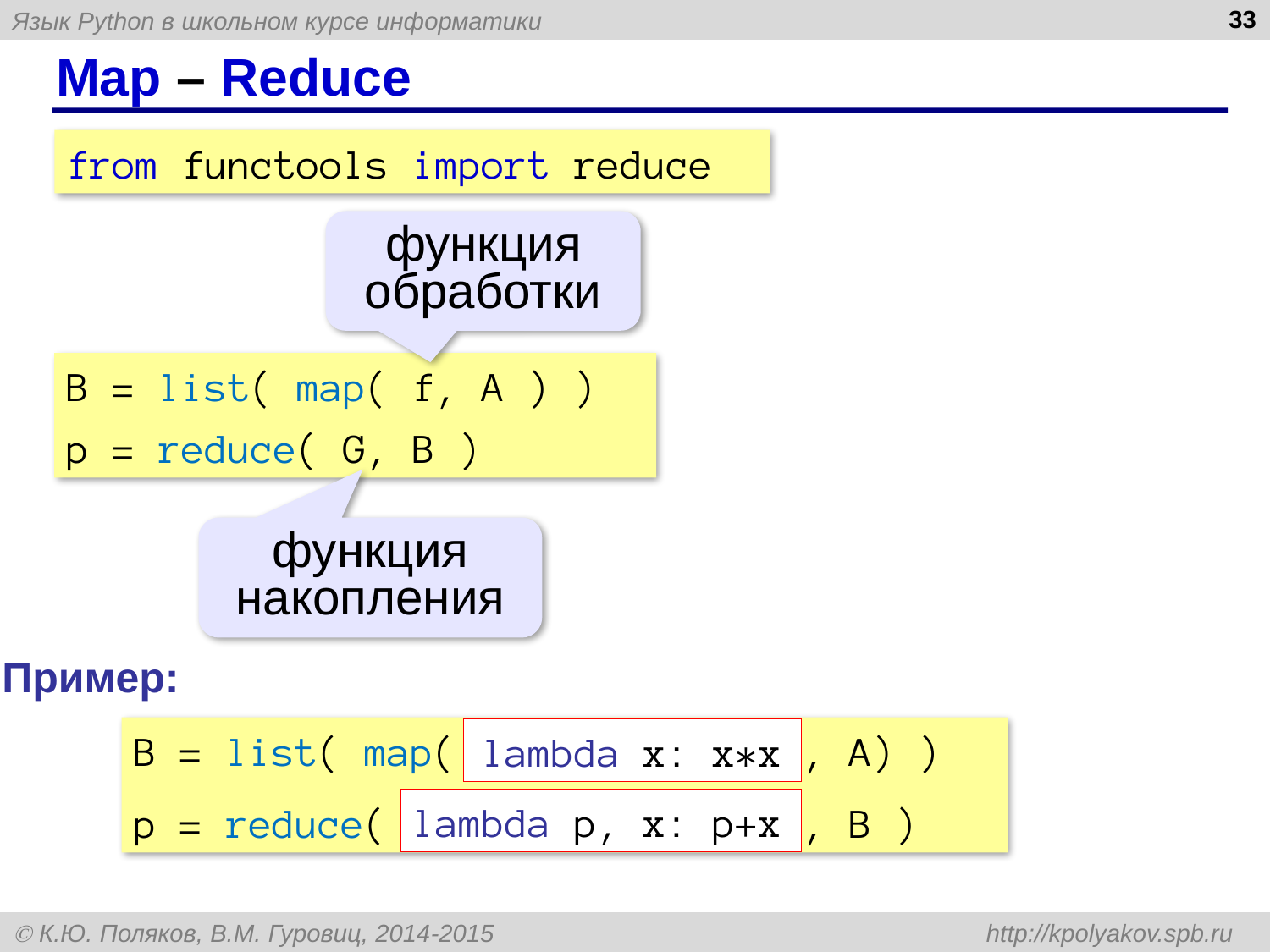

33
# Map – Reduce
from functools import reduce
функция обработки
B = list( map( f, A ) )
p = reduce( G, B )
функция накопления
Пример:
B = list( map(               , A) )
p = reduce(                  , B )
lambda x: x*x
lambda p, x: p+x